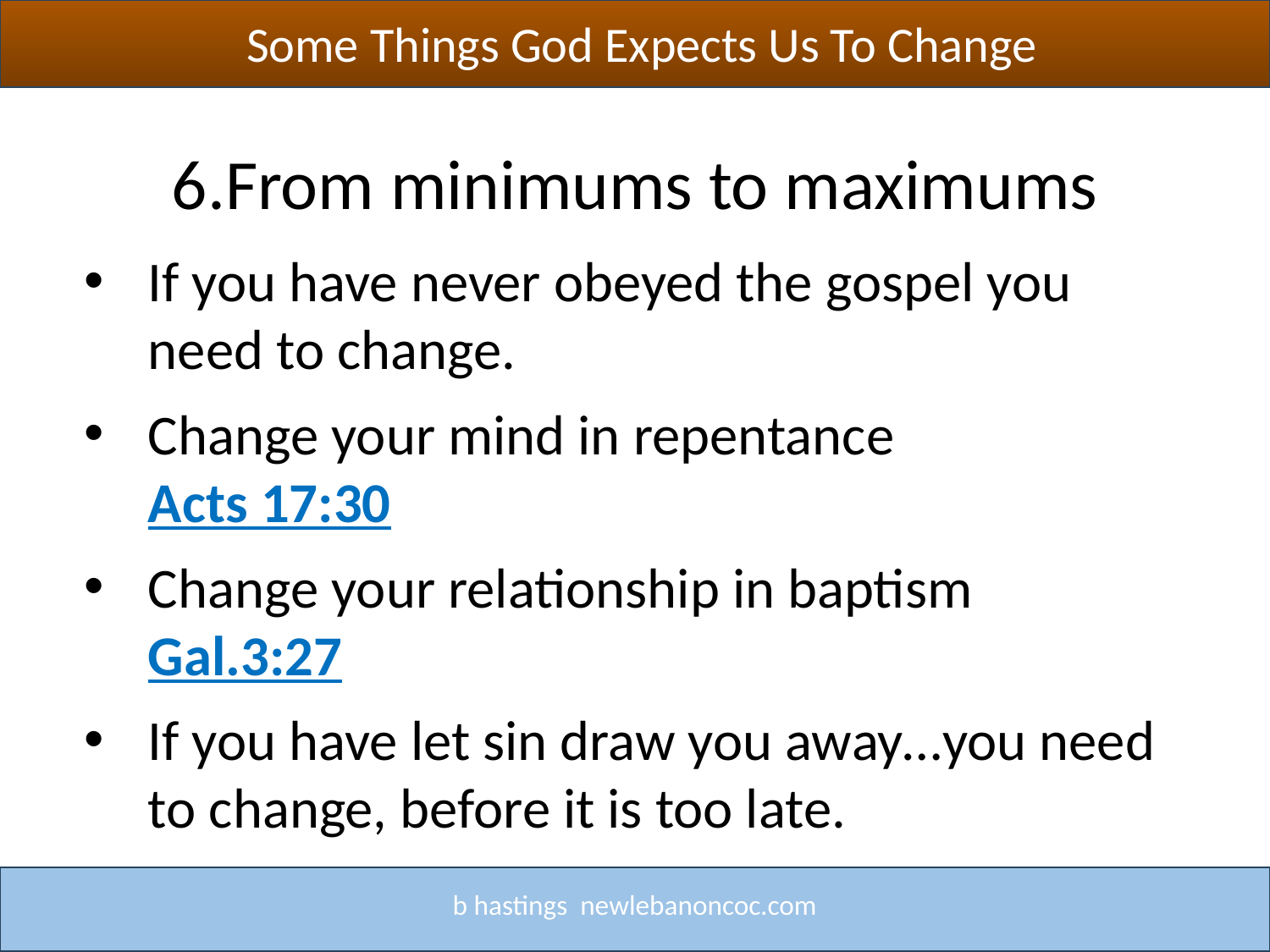

Some Things God Expects Us To Change
6.From minimums to maximums
If you have never obeyed the gospel you need to change.
Change your mind in repentance              Acts 17:30
Change your relationship in baptism Gal.3:27
If you have let sin draw you away…you need to change, before it is too late.

b hastings  newlebanoncoc.com